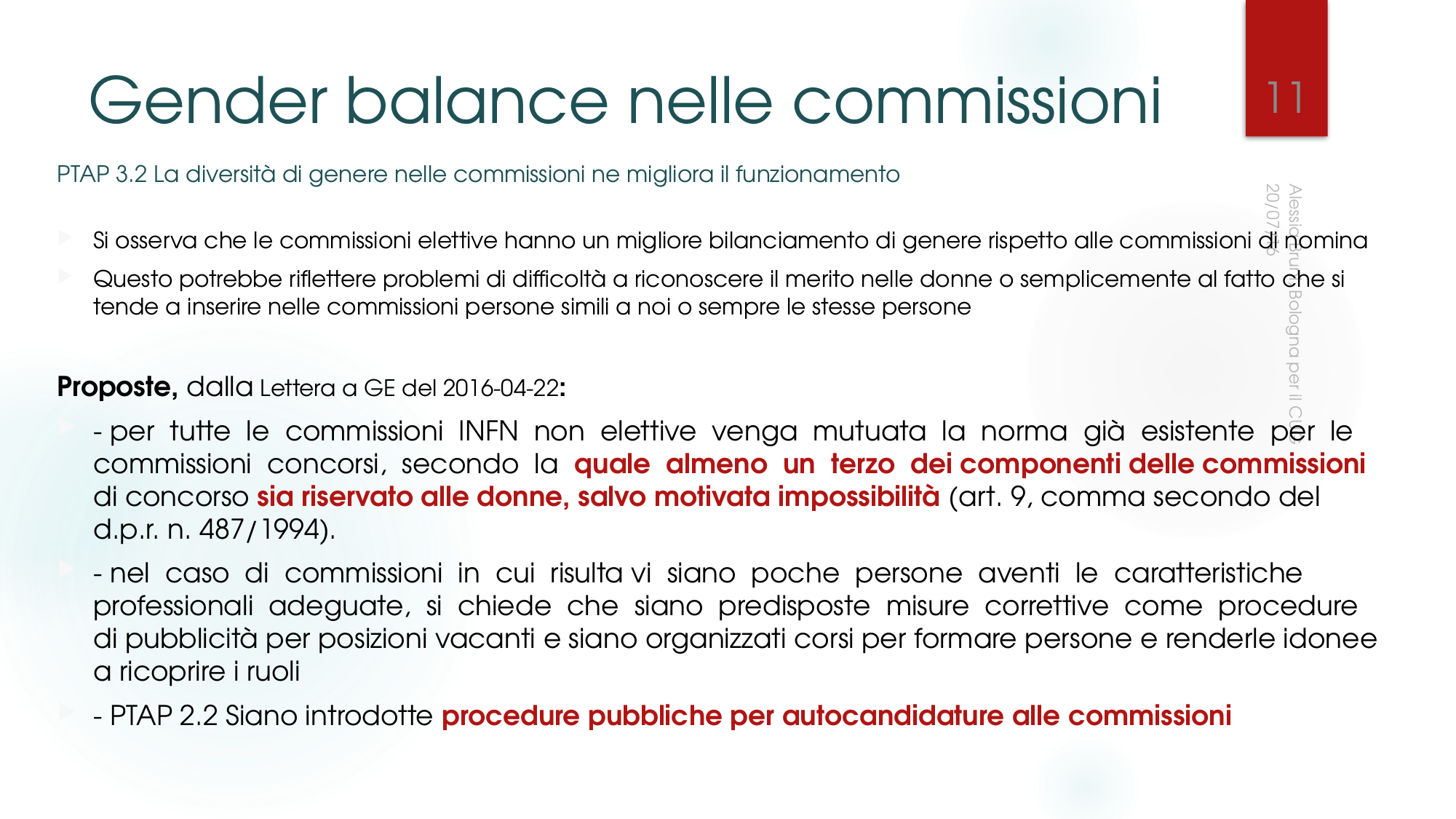

11
# Gender balance nelle commissioni
PTAP 3.2 La diversità di genere nelle commissioni ne migliora il funzionamento
Si osserva che le commissioni elettive hanno un migliore bilanciamento di genere rispetto alle commissioni di nomina
Questo potrebbe riflettere problemi di difficoltà a riconoscere il merito nelle donne o semplicemente al fatto che si tende a inserire nelle commissioni persone simili a noi o sempre le stesse persone

Proposte, dalla Lettera a GE del 2016-04-22:
- per  tutte  le  commissioni  INFN  non  elettive  venga  mutuata  la  norma  già  esistente  per  le commissioni  concorsi,  secondo  la  quale  almeno  un  terzo  dei componenti delle commissioni  di concorso sia riservato alle donne, salvo motivata impossibilità (art. 9, comma secondo del d.p.r. n. 487/1994).
- nel  caso  di  commissioni  in  cui  risulta vi  siano  poche  persone  aventi  le  caratteristiche professionali  adeguate,  si  chiede  che  siano  predisposte  misure  correttive  come  procedure  di pubblicità per posizioni vacanti e siano organizzati corsi per formare persone e renderle idonee a ricoprire i ruoli
- PTAP 2.2 Siano introdotte procedure pubbliche per autocandidature alle commissioni

20/07/16
Alessia Bruni, Bologna per il CUG